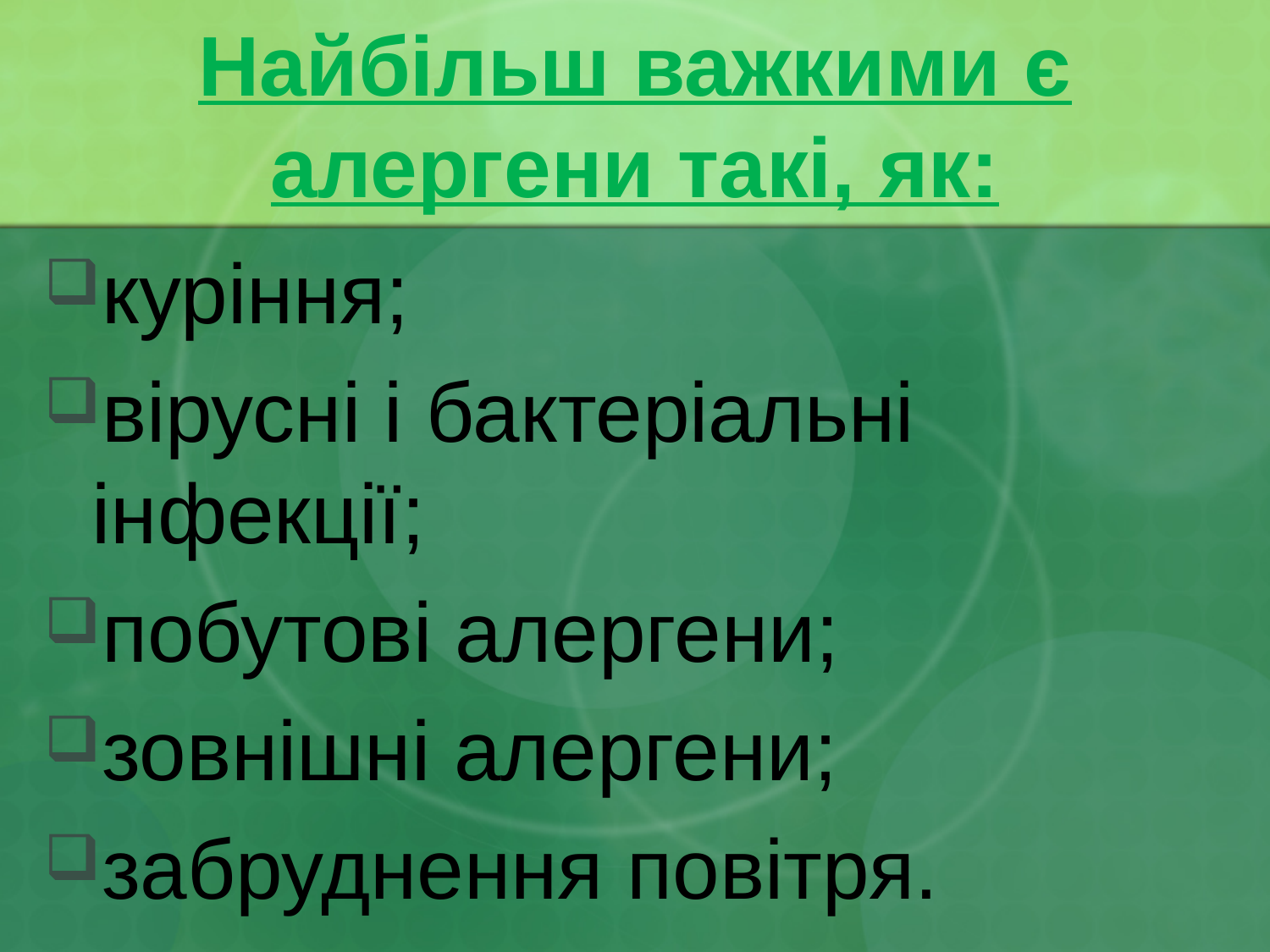

# Найбільш важкими є алергени такі, як:
куріння;
вірусні і бактеріальні інфекції;
побутові алергени;
зовнішні алергени;
забруднення повітря.